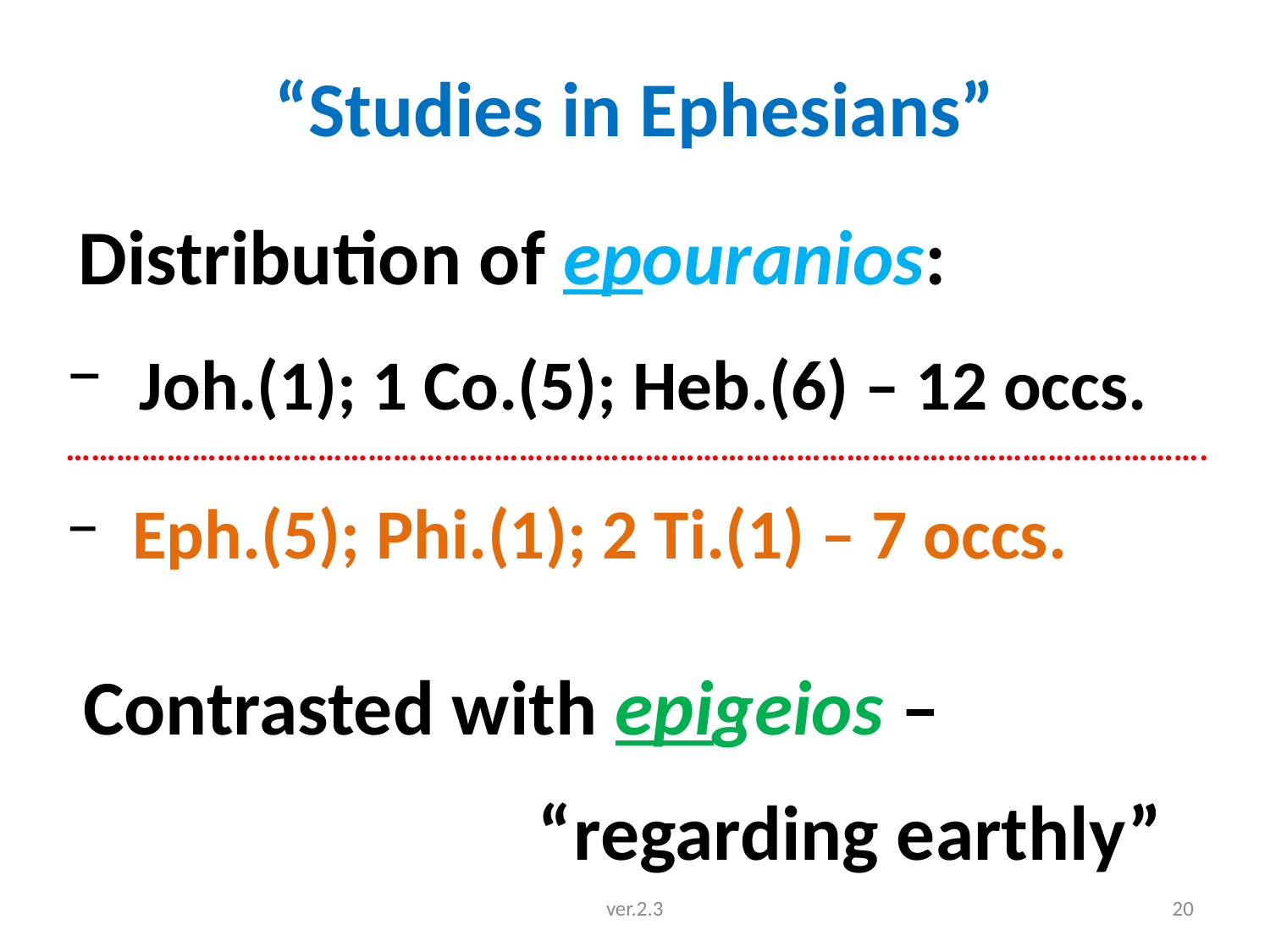

# “Studies in Ephesians”
 Distribution of epouranios:
  Joh.(1); 1 Co.(5); Heb.(6) – 12 occs.
……………………………………………………………………………………………………………………….
  Eph.(5); Phi.(1); 2 Ti.(1) – 7 occs.

 Contrasted with epigeios –
                           “regarding earthly”

ver.2.3
20